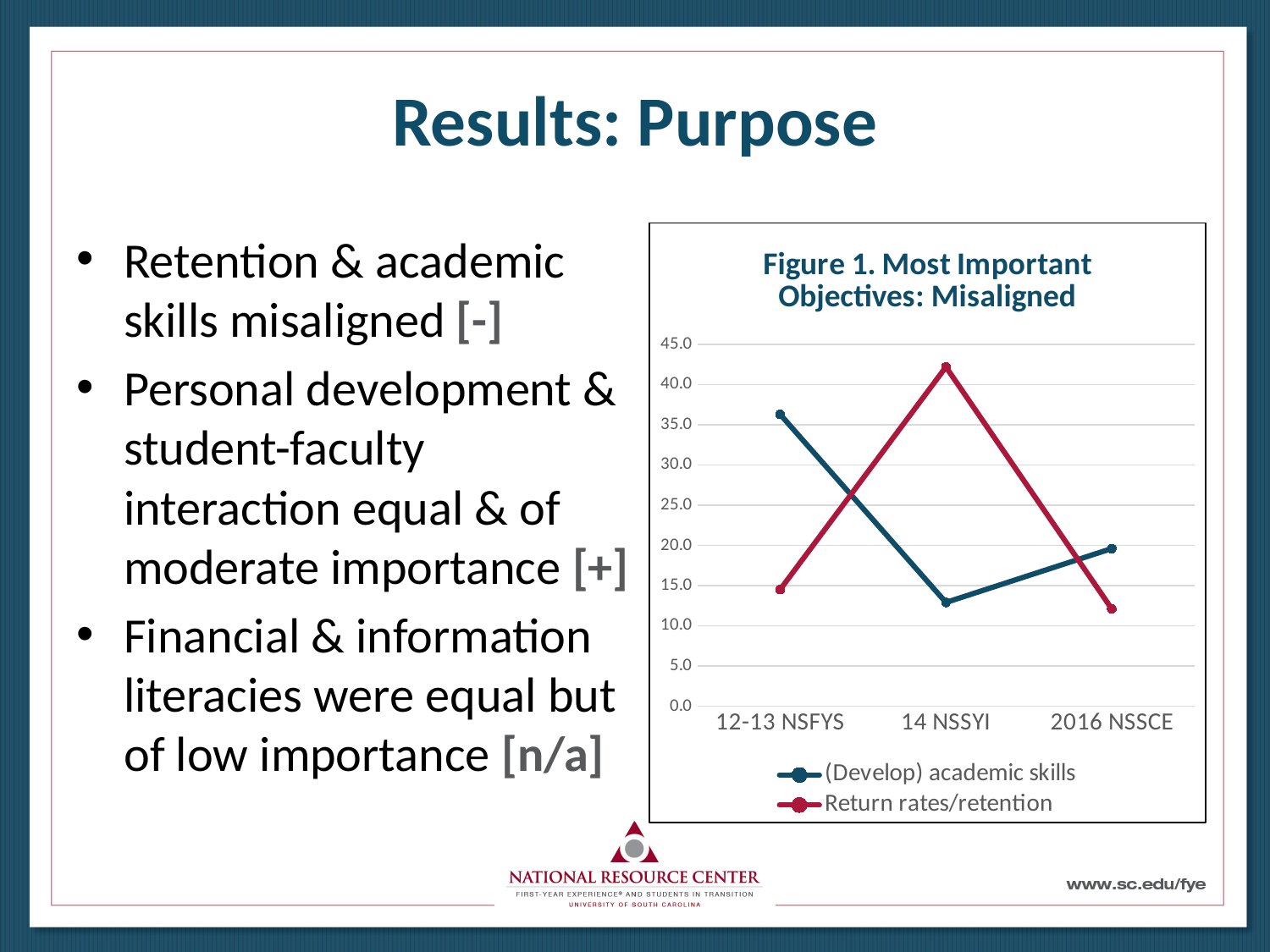

# Results: Purpose
Retention & academic skills misaligned [-]
Personal development & student-faculty interaction equal & of moderate importance [+]
Financial & information literacies were equal but of low importance [n/a]

### Chart: Figure 1. Most Important Objectives: Misaligned

| Category | (Develop) academic skills | Return rates/retention |
|---|---|---|
| 12-13 NSFYS | 36.3 | 14.5 |
| 14 NSSYI | 12.9 | 42.2 |
| 2016 NSSCE | 19.6 | 12.1 |